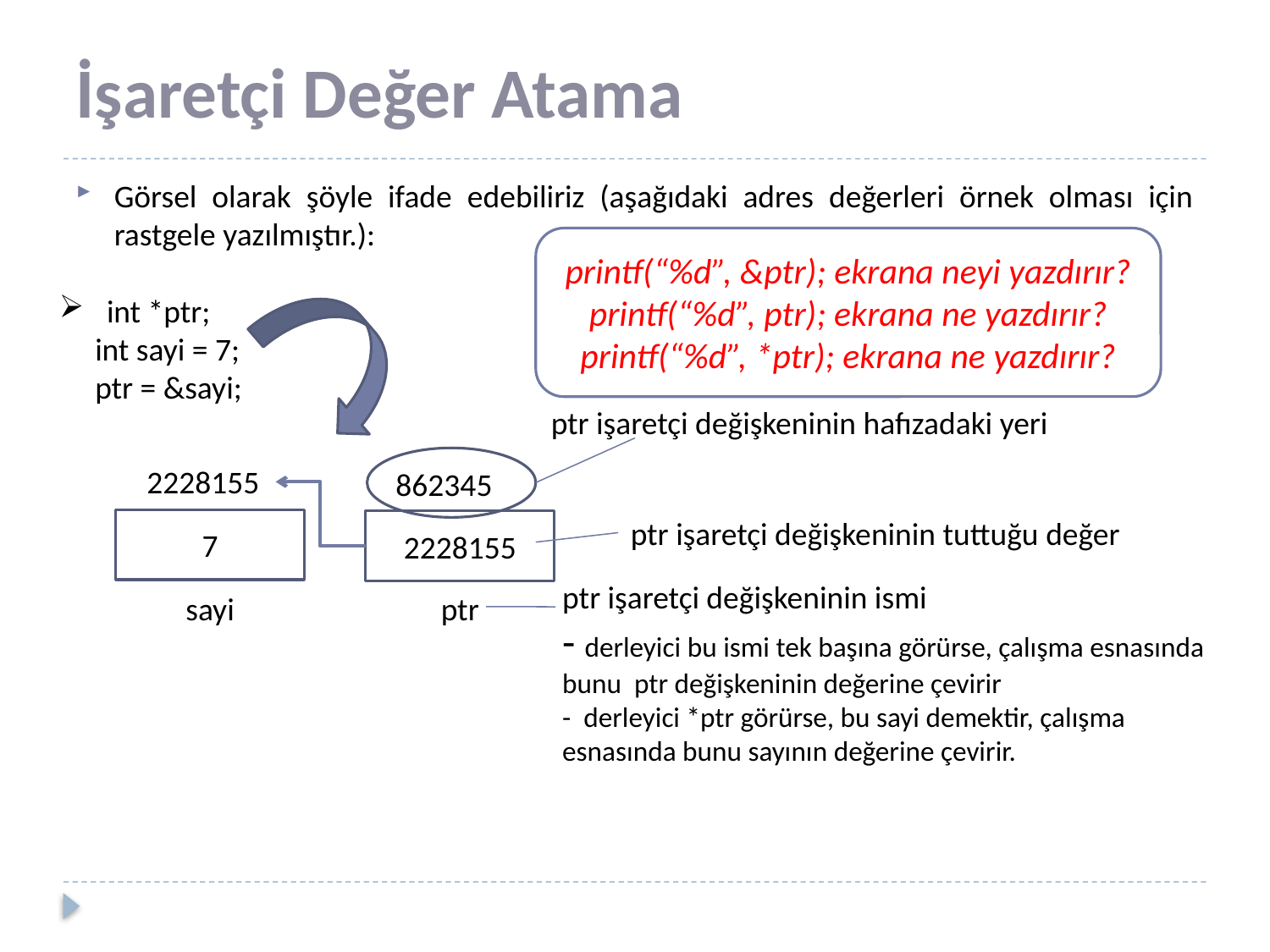

# İşaretçi Değer Atama
Görsel olarak şöyle ifade edebiliriz (aşağıdaki adres değerleri örnek olması için rastgele yazılmıştır.):

printf(“%d”, &ptr); ekrana neyi yazdırır?
printf(“%d”, ptr); ekrana ne yazdırır?
printf(“%d”, *ptr); ekrana ne yazdırır?
int *ptr;
     int sayi = 7;
     ptr = &sayi;

ptr işaretçi değişkeninin hafızadaki yeri

2228155
862345
ptr işaretçi değişkeninin tuttuğu değer
7
2228155
ptr işaretçi değişkeninin ismi
- derleyici bu ismi tek başına görürse, çalışma esnasında bunu  ptr değişkeninin değerine çevirir
-  derleyici *ptr görürse, bu sayi demektir, çalışma esnasında bunu sayının değerine çevirir.
ptr
sayi